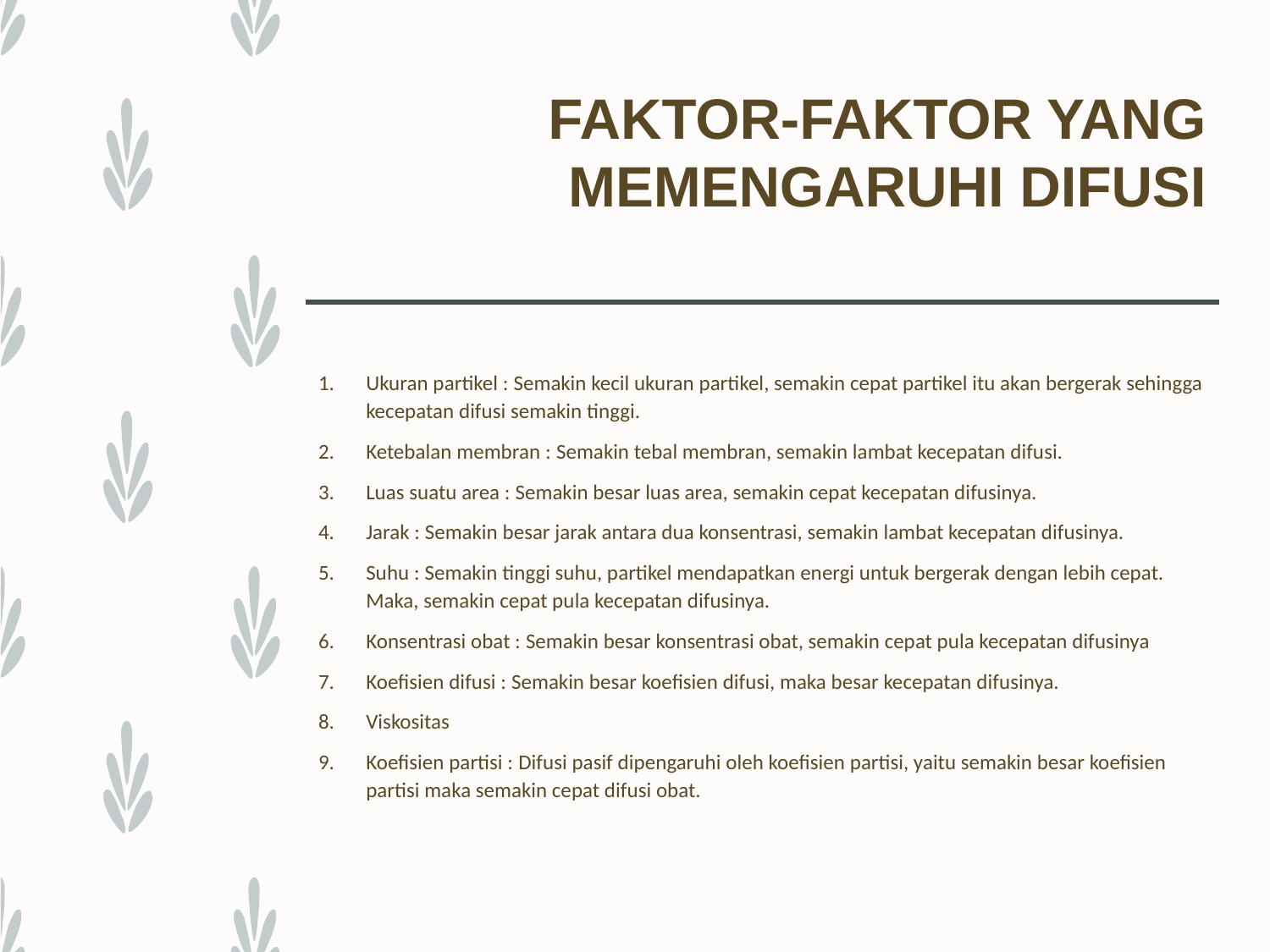

# FAKTOR-FAKTOR YANG MEMENGARUHI DIFUSI
Ukuran partikel : Semakin kecil ukuran partikel, semakin cepat partikel itu akan bergerak sehingga kecepatan difusi semakin tinggi.
Ketebalan membran : Semakin tebal membran, semakin lambat kecepatan difusi.
Luas suatu area : Semakin besar luas area, semakin cepat kecepatan difusinya.
Jarak : Semakin besar jarak antara dua konsentrasi, semakin lambat kecepatan difusinya.
Suhu : Semakin tinggi suhu, partikel mendapatkan energi untuk bergerak dengan lebih cepat. Maka, semakin cepat pula kecepatan difusinya.
Konsentrasi obat : Semakin besar konsentrasi obat, semakin cepat pula kecepatan difusinya
Koefisien difusi : Semakin besar koefisien difusi, maka besar kecepatan difusinya.
Viskositas
Koefisien partisi : Difusi pasif dipengaruhi oleh koefisien partisi, yaitu semakin besar koefisien partisi maka semakin cepat difusi obat.